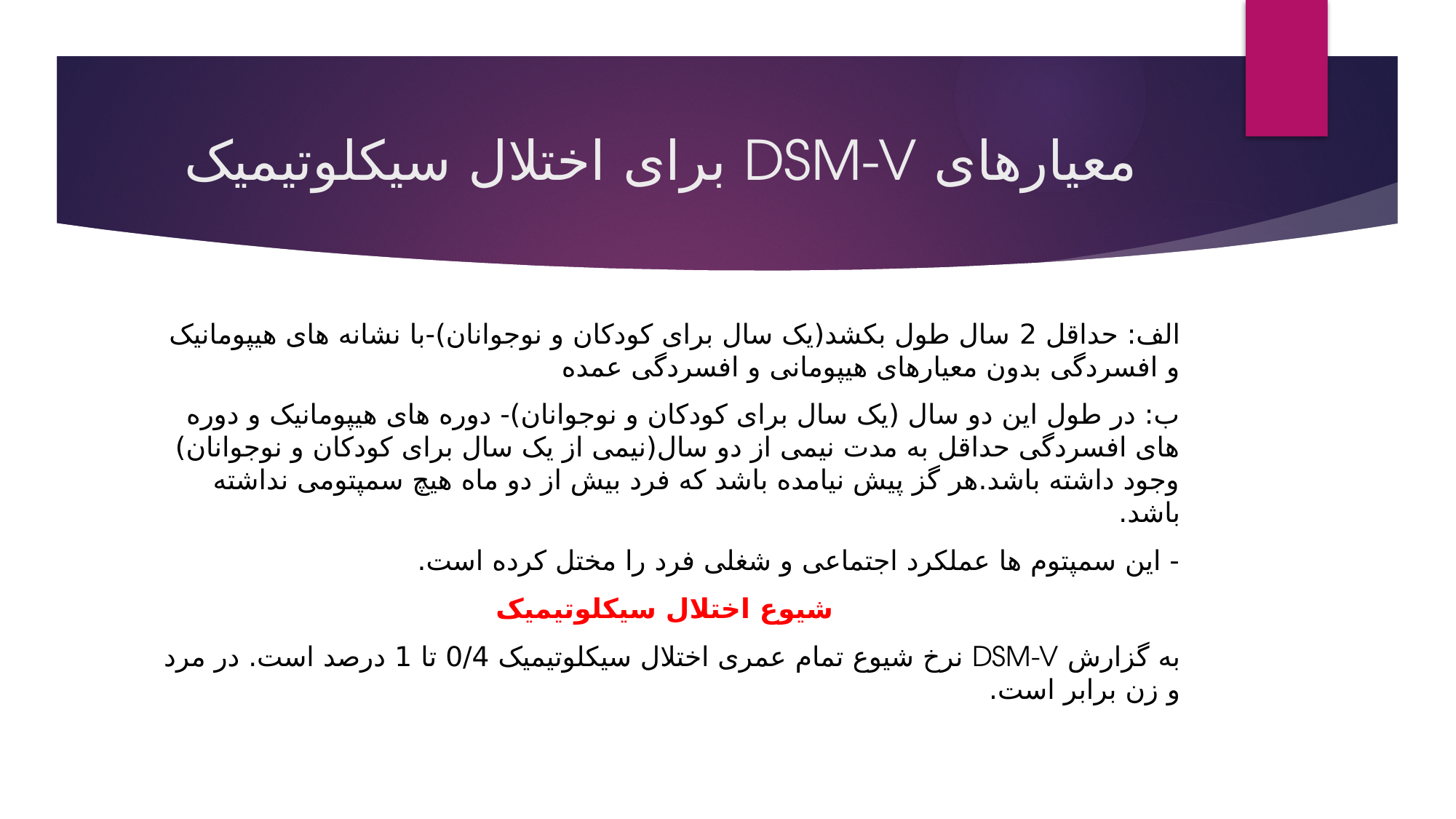

# معیارهای DSM-V برای اختلال سیکلوتیمیک
الف: حداقل 2 سال طول بکشد(یک سال برای کودکان و نوجوانان)-با نشانه های هیپومانیک و افسردگی بدون معیارهای هیپومانی و افسردگی عمده
ب: در طول این دو سال (یک سال برای کودکان و نوجوانان)- دوره های هیپومانیک و دوره های افسردگی حداقل به مدت نیمی از دو سال(نیمی از یک سال برای کودکان و نوجوانان) وجود داشته باشد.هر گز پیش نیامده باشد که فرد بیش از دو ماه هیچ سمپتومی نداشته باشد.
- این سمپتوم ها عملکرد اجتماعی و شغلی فرد را مختل کرده است.
شیوع اختلال سیکلوتیمیک
به گزارش DSM-V نرخ شیوع تمام عمری اختلال سیکلوتیمیک 0/4 تا 1 درصد است. در مرد و زن برابر است.